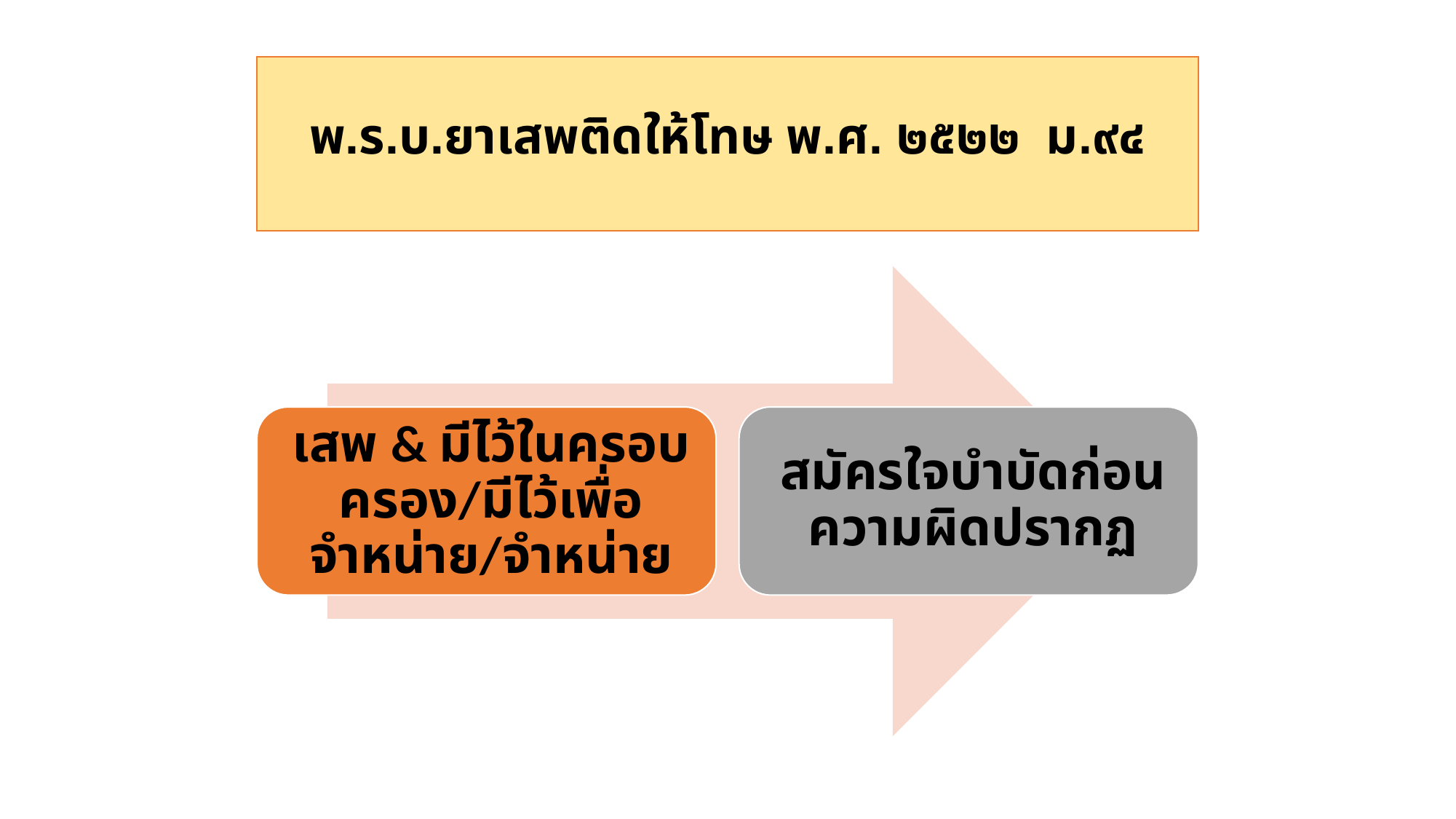

# พ.ร.บ.ยาเสพติดให้โทษ พ.ศ. ๒๕๒๒  ม.๙๔
เสพ & มีไว้ในครอบครอง/มีไว้เพื่อจำหน่าย/จำหน่าย
สมัครใจบำบัดก่อนความผิดปรากฏ